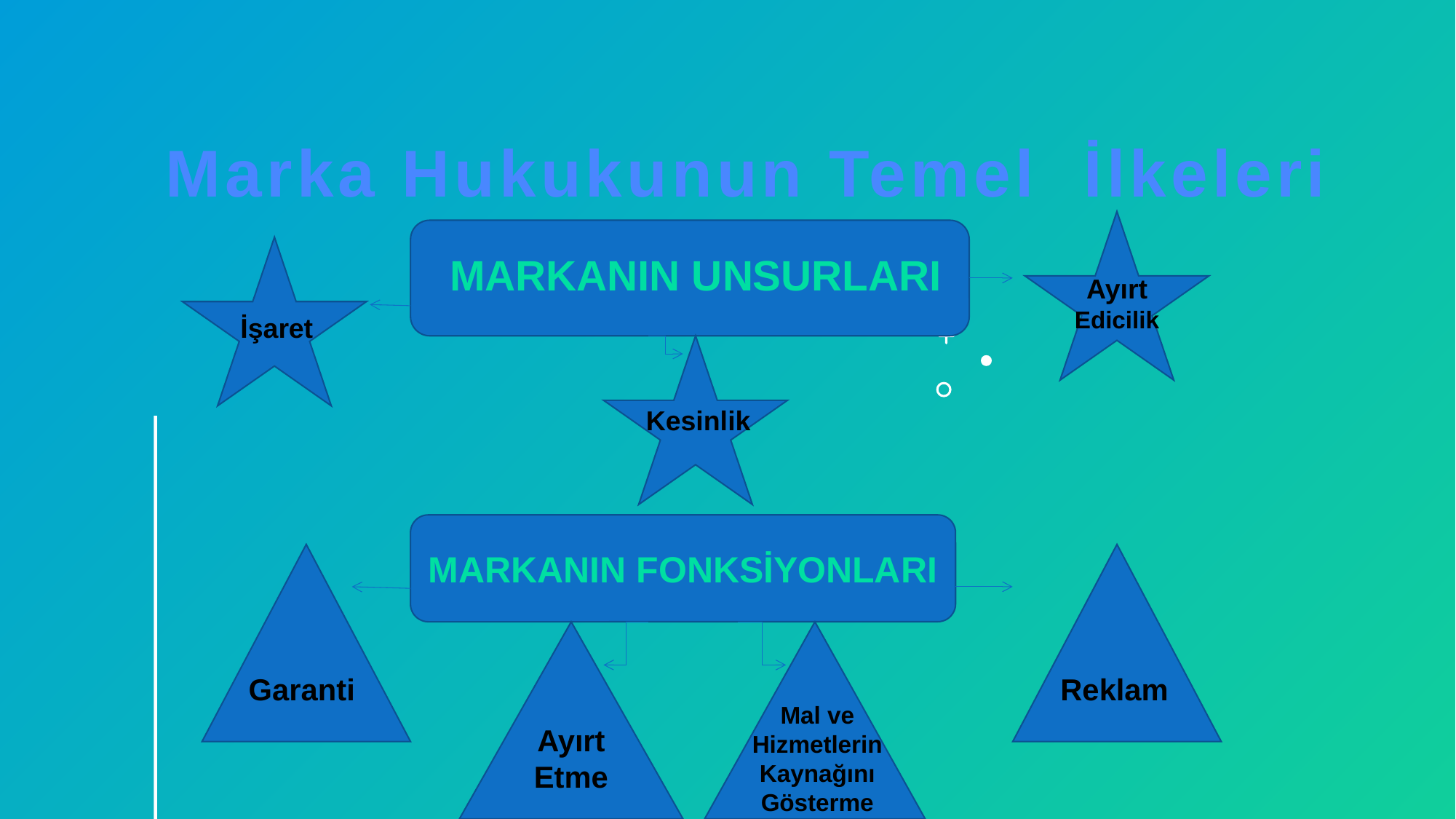

# Marka Hukukunun Temel  İlkeleri

Markanın Unsurları
Ayırt
Edicilik
İşaret

Kesinlik
Markanın Fonksiyonları

Garanti
Reklam
Mal ve Hizmetlerin
Kaynağını
Gösterme
Ayırt Etme